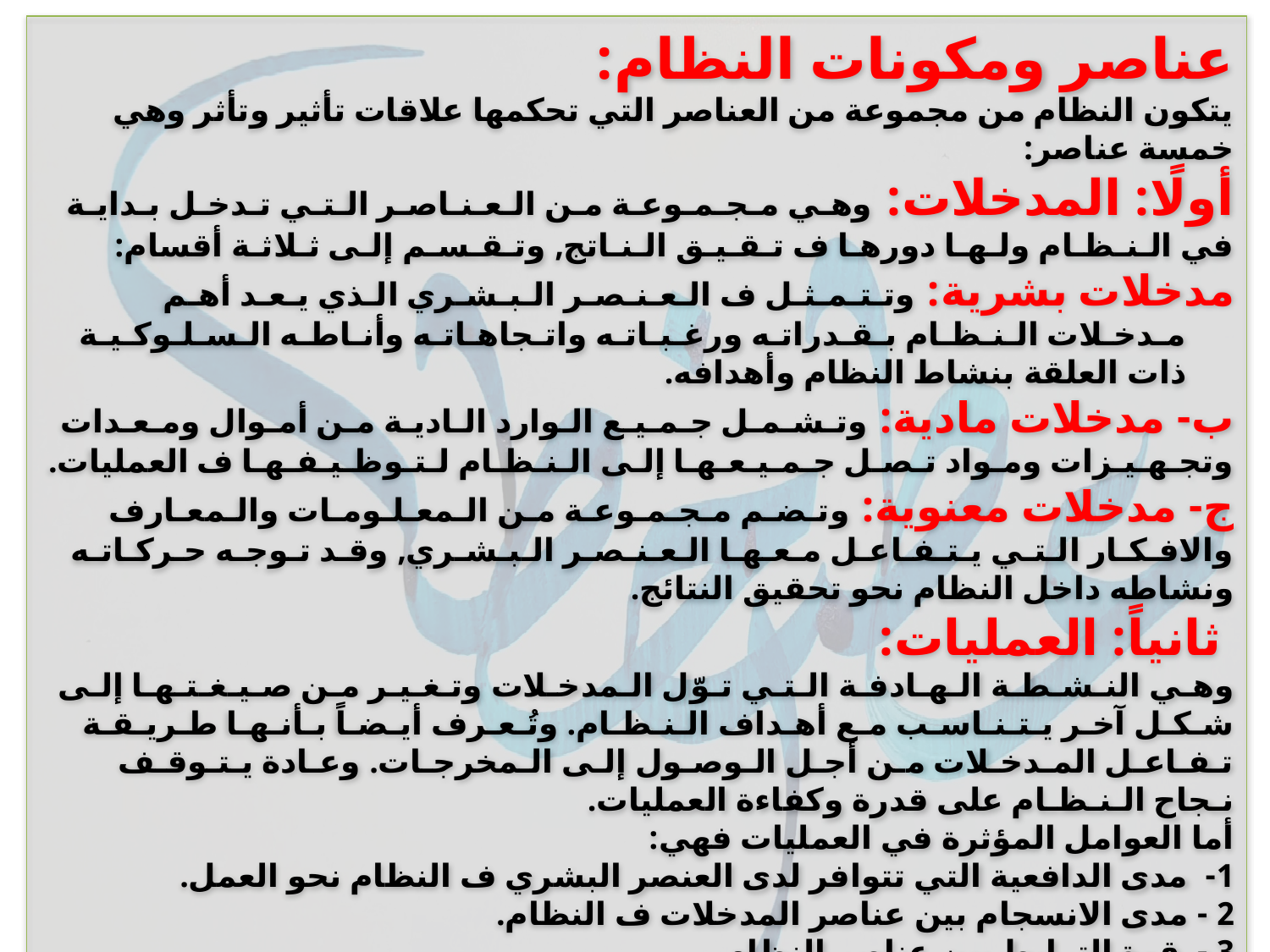

عناصر ومكونات النظام:
يتكون النظام من مجموعة من العناصر التي تحكمها علاقات تأثير وتأثر وهي خمسة عناصر:
أولًا: المدخلات: وهـي مـجـمـوعـة مـن الـعـنـاصـر الـتـي تـدخـل بـدايـة في الـنـظـام ولـهـا دورهـا ف تـقـيـق الـنـاتج, وتـقـسـم إلـى ثـلاثـة أقسام:
مدخلات بشرية: وتـتـمـثـل ف الـعـنـصـر الـبـشـري الـذي يـعـد أهـم مـدخـلات الـنـظـام بـقـدراتـه ورغـبـاتـه واتـجاهـاتـه وأنـاطـه الـسـلـوكـيـة ذات العلقة بنشاط النظام وأهدافه.
ب- مدخلات مادية: وتـشـمـل جـمـيـع الـوارد الـاديـة مـن أمـوال ومـعـدات وتجـهـيـزات ومـواد تـصـل جـمـيـعـهـا إلـى الـنـظـام لـتـوظـيـفـهـا ف العمليات.
ج- مدخلات معنوية: وتـضـم مـجـمـوعـة مـن الـمعـلـومـات والـمعـارف والافـكـار الـتـي يـتـفـاعـل مـعـهـا الـعـنـصـر الـبـشـري, وقـد تـوجـه حـركـاتـه ونشاطه داخل النظام نحو تحقيق النتائج.
 ثانياً: العمليات:
وهـي النـشـطـة الـهـادفـة الـتـي تـوّل الـمدخـلات وتـغـيـر مـن صـيـغـتـهـا إلـى شـكـل آخـر يـتـنـاسـب مـع أهـداف الـنـظـام. وتُـعـرف أيـضـاً بـأنـهـا طـريـقـة تـفـاعـل المـدخـلات مـن أجـل الـوصـول إلـى الـمخرجـات. وعـادة يـتـوقـف نـجاح الـنـظـام على قدرة وكفاءة العمليات.
أما العوامل المؤثرة في العمليات فهي:
1-  مدى الدافعية التي تتوافر لدى العنصر البشري ف النظام نحو العمل.
2 - مدى الانسجام بين عناصر المدخلات ف النظام.
3 -  قوة الترابط بين عناصر النظام.